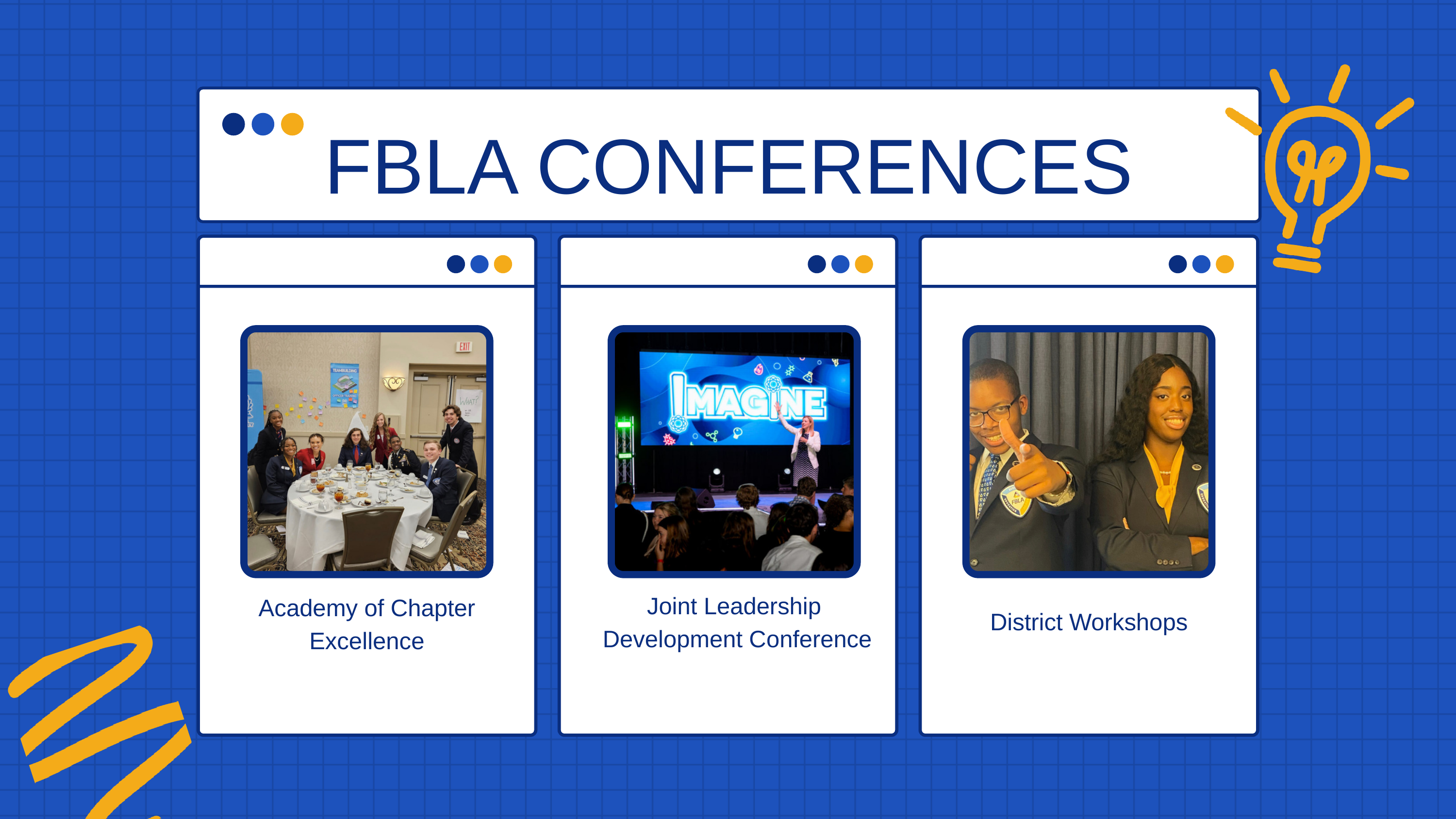

FBLA CONFERENCES

Joint Leadership
 Development Conference

District Workshops
Academy of Chapter Excellence